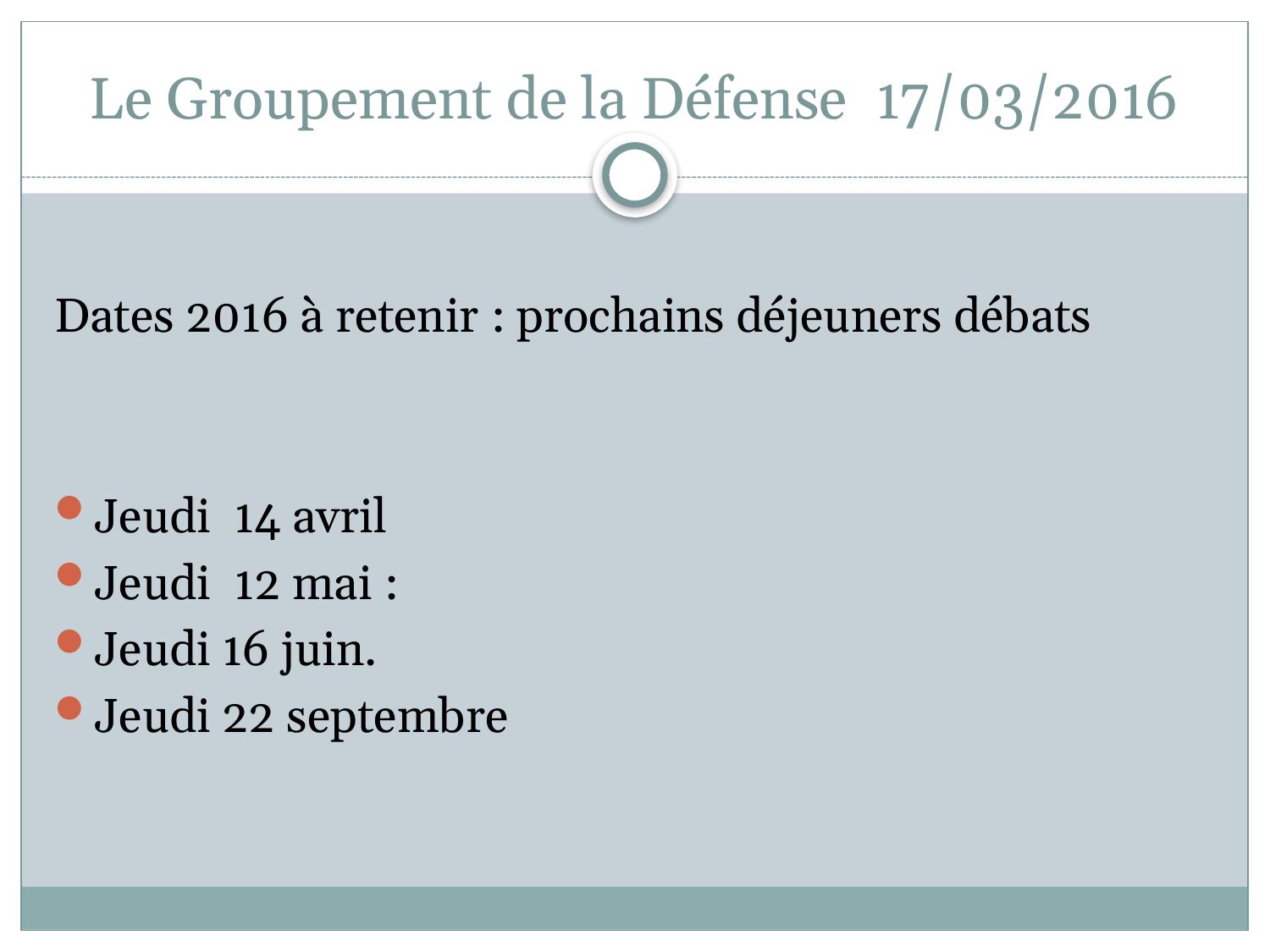

# Le Groupement de la Défense  17/03/2016

Dates 2016 à retenir : prochains déjeuners débats

Jeudi  14 avril
Jeudi  12 mai :
Jeudi 16 juin.
Jeudi 22 septembre